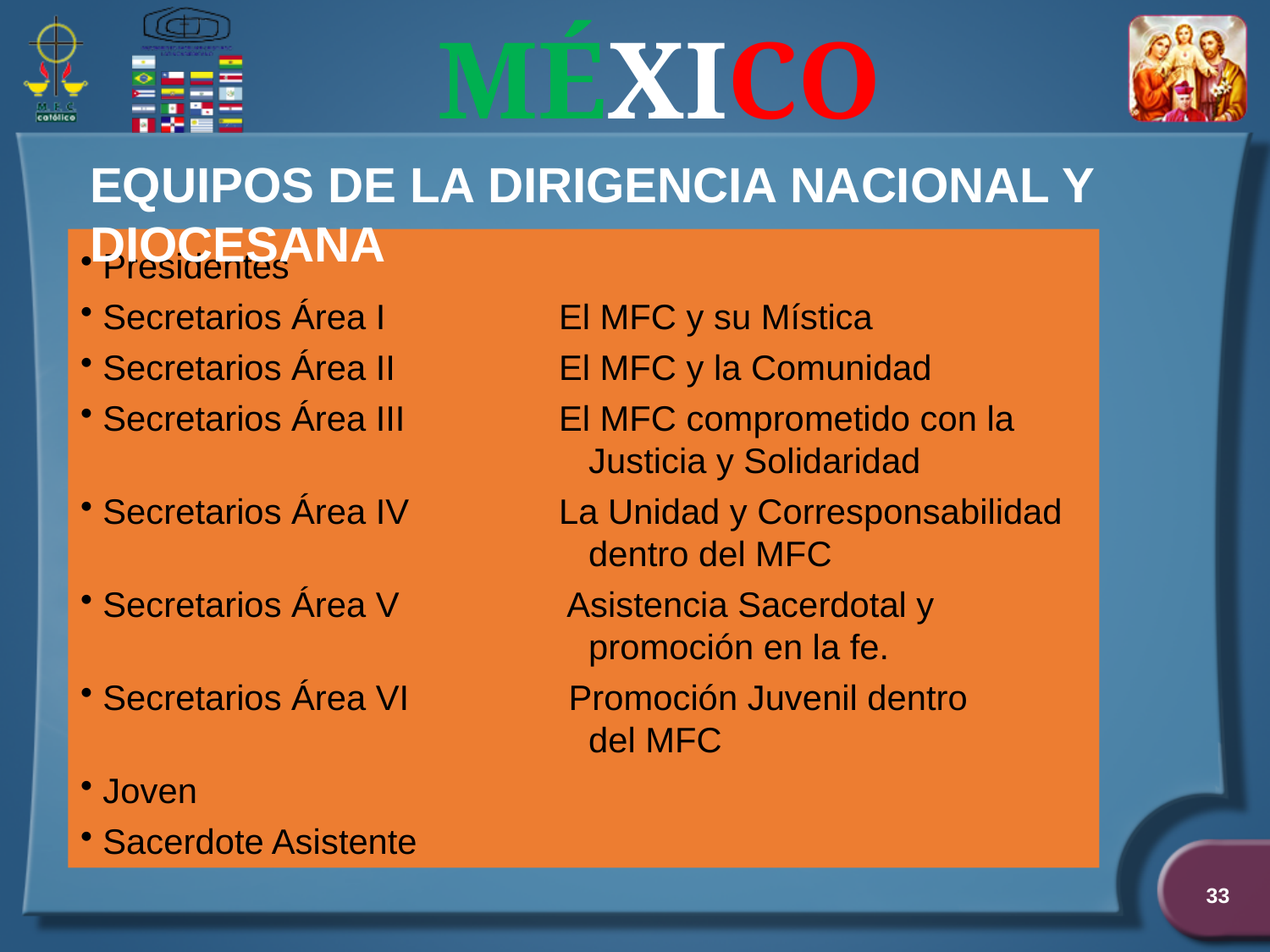

EQUIPOS DE LA DIRIGENCIA NACIONAL Y DIOCESANA
 Presidentes
 Secretarios Área I	          El MFC y su Mística
 Secretarios Área II	          El MFC y la Comunidad
 Secretarios Área III	          El MFC comprometido con la
				Justicia y Solidaridad
 Secretarios Área IV	          La Unidad y Corresponsabilidad
				dentro del MFC
 Secretarios Área V	           Asistencia Sacerdotal y
				promoción en la fe.
 Secretarios Área VI	           Promoción Juvenil dentro
				del MFC
 Joven
 Sacerdote Asistente

33